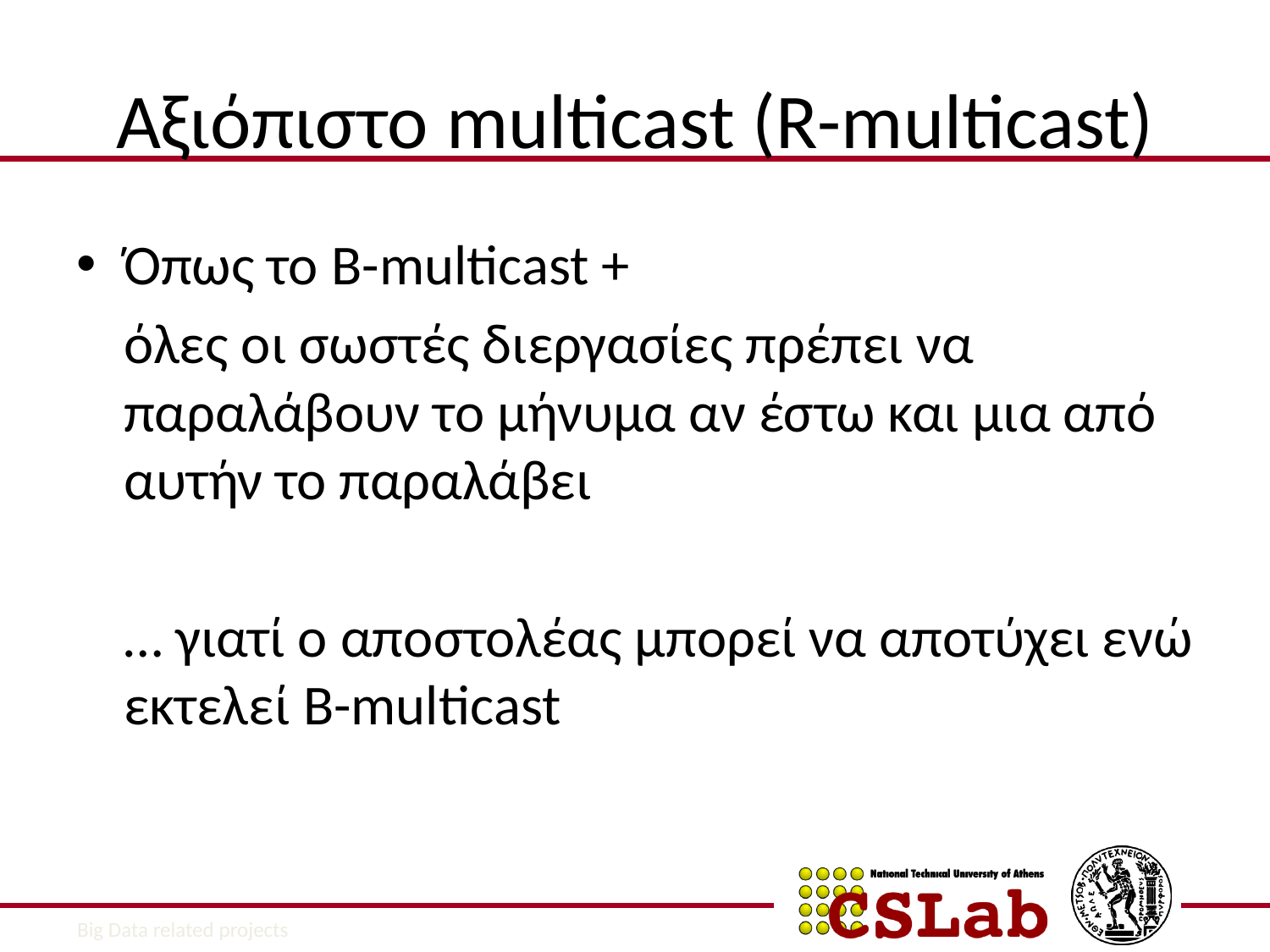

# Αξιόπιστο multicast (R-multicast)
Όπως το Β-multicast +
 	όλες οι σωστές διεργασίες πρέπει να παραλάβουν το μήνυμα αν έστω και μια από αυτήν το παραλάβει

	… γιατί ο αποστολέας μπορεί να αποτύχει ενώ εκτελεί B-multicast